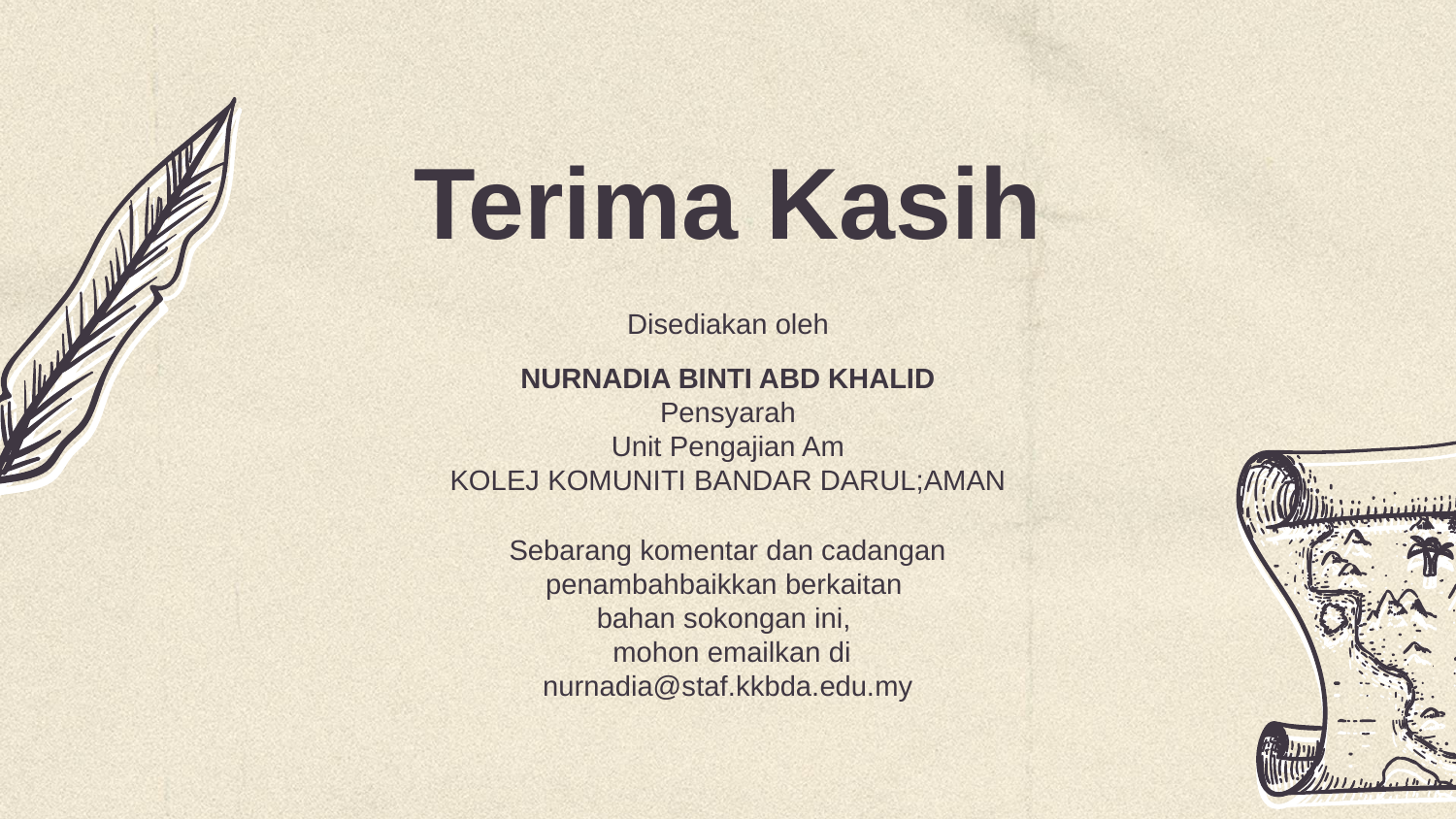

# Terima Kasih

Disediakan oleh
NURNADIA BINTI ABD KHALID
Pensyarah
Unit Pengajian Am
KOLEJ KOMUNITI BANDAR DARUL;AMAN

Sebarang komentar dan cadangan penambahbaikkan berkaitan
bahan sokongan ini,
 mohon emailkan di
nurnadia@staf.kkbda.edu.my